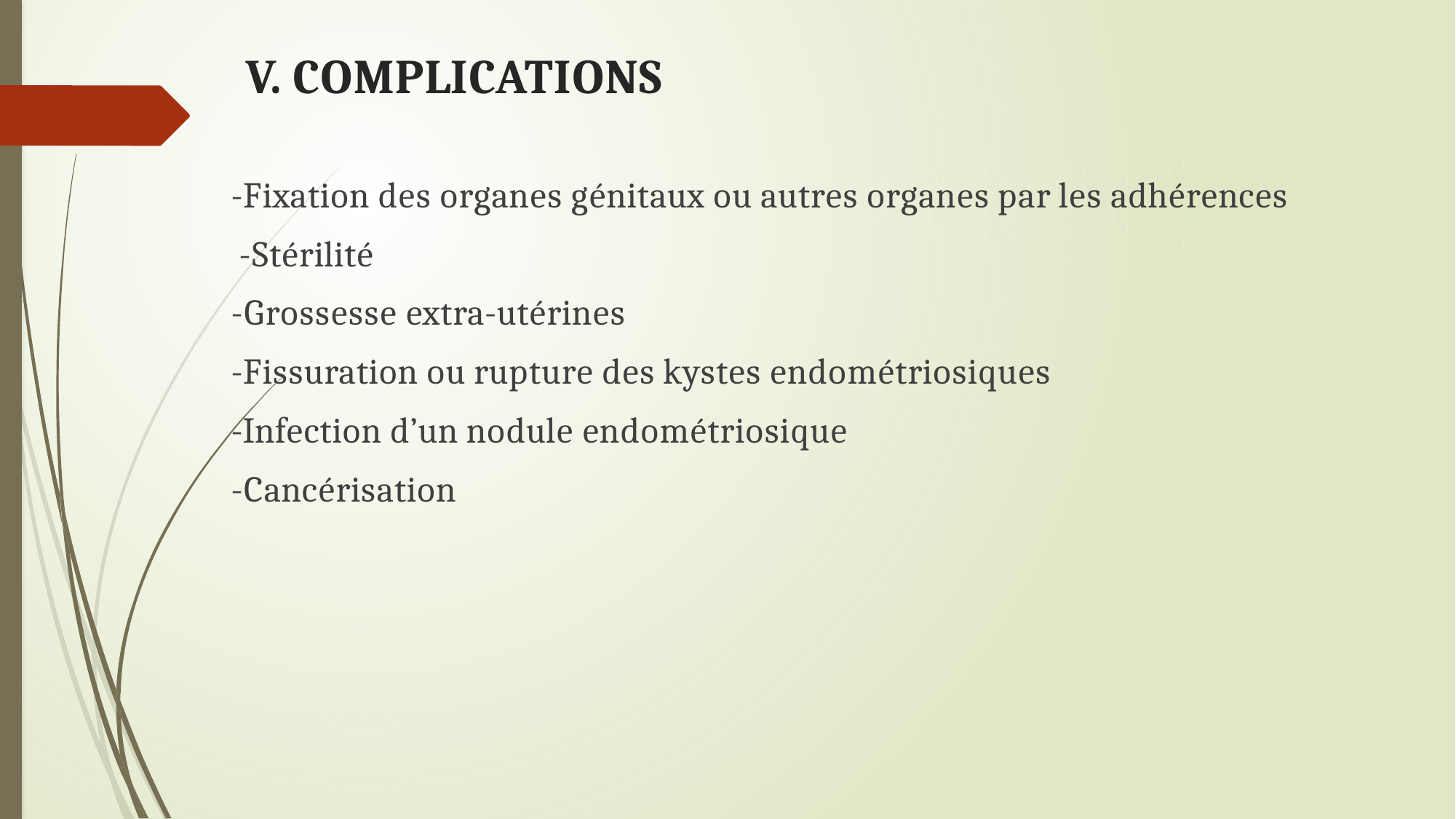

# V. COMPLICATIONS
-Fixation des organes génitaux ou autres organes par les adhérences
 -Stérilité
-Grossesse extra-utérines
-Fissuration ou rupture des kystes endométriosiques
-Infection d’un nodule endométriosique
-Cancérisation